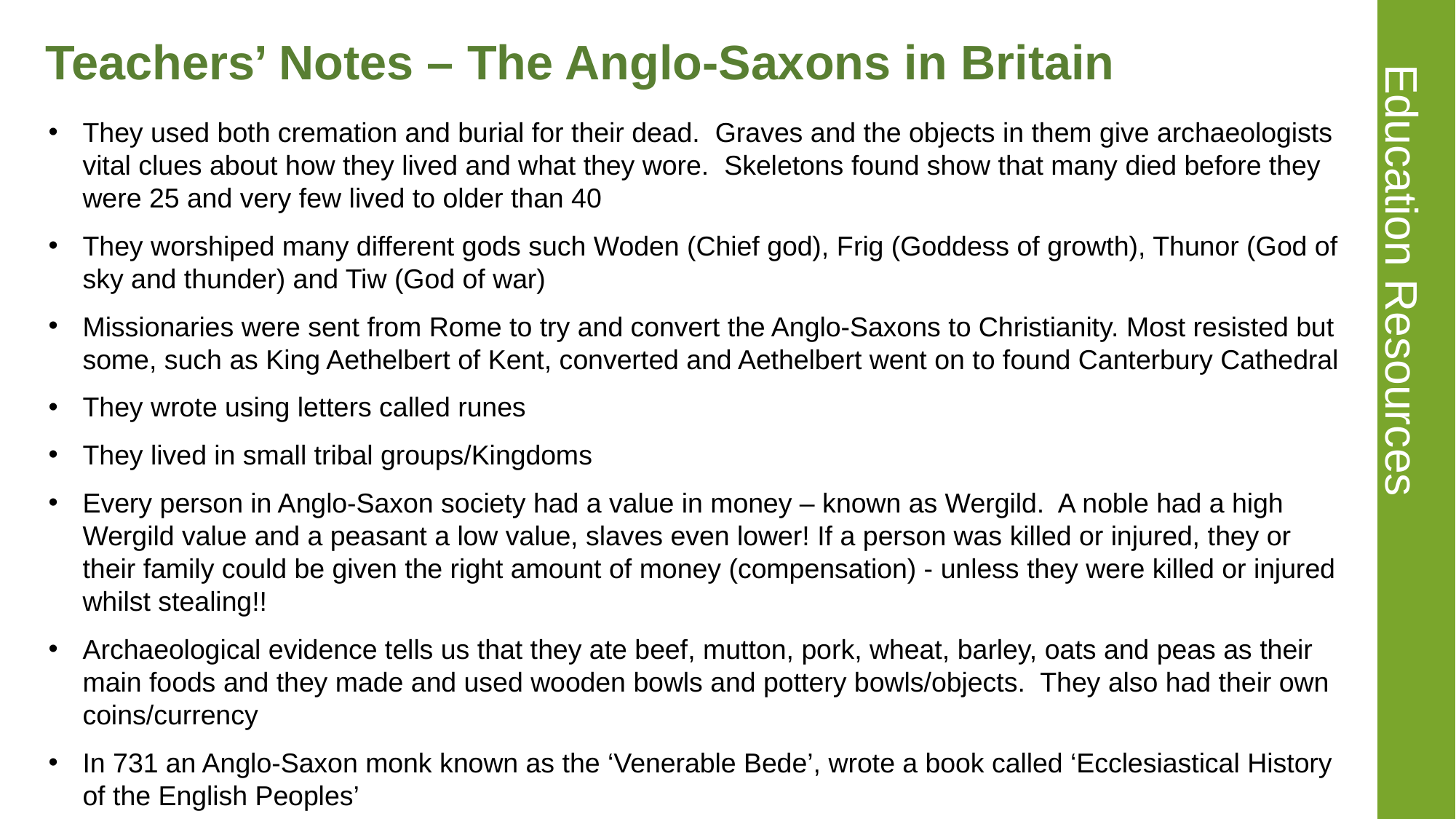

# Teachers’ Notes – The Anglo-Saxons in Britain 2 1
They used both cremation and burial for their dead.  Graves and the objects in them give archaeologists vital clues about how they lived and what they wore.  Skeletons found show that many died before they were 25 and very few lived to older than 40
They worshiped many different gods such Woden (Chief god), Frig (Goddess of growth), Thunor (God of sky and thunder) and Tiw (God of war)
Missionaries were sent from Rome to try and convert the Anglo-Saxons to Christianity. Most resisted but some, such as King Aethelbert of Kent, converted and Aethelbert went on to found Canterbury Cathedral
They wrote using letters called runes
They lived in small tribal groups/Kingdoms
Every person in Anglo-Saxon society had a value in money – known as Wergild.  A noble had a high Wergild value and a peasant a low value, slaves even lower! If a person was killed or injured, they or their family could be given the right amount of money (compensation) - unless they were killed or injured whilst stealing!!
Archaeological evidence tells us that they ate beef, mutton, pork, wheat, barley, oats and peas as their main foods and they made and used wooden bowls and pottery bowls/objects.  They also had their own coins/currency
In 731 an Anglo-Saxon monk known as the ‘Venerable Bede’, wrote a book called ‘Ecclesiastical History of the English Peoples’